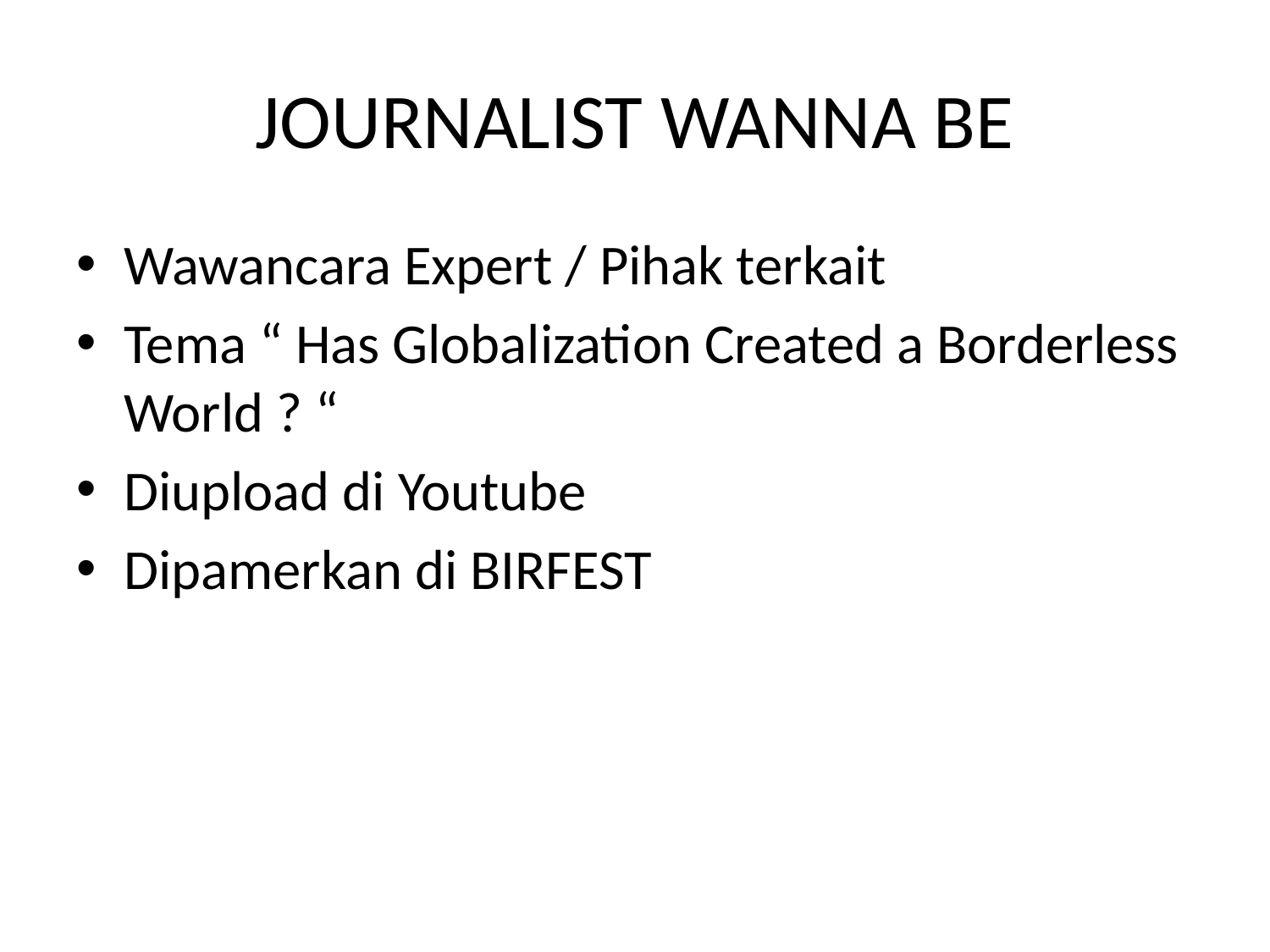

# JOURNALIST WANNA BE
Wawancara Expert / Pihak terkait
Tema “ Has Globalization Created a Borderless World ? “
Diupload di Youtube
Dipamerkan di BIRFEST